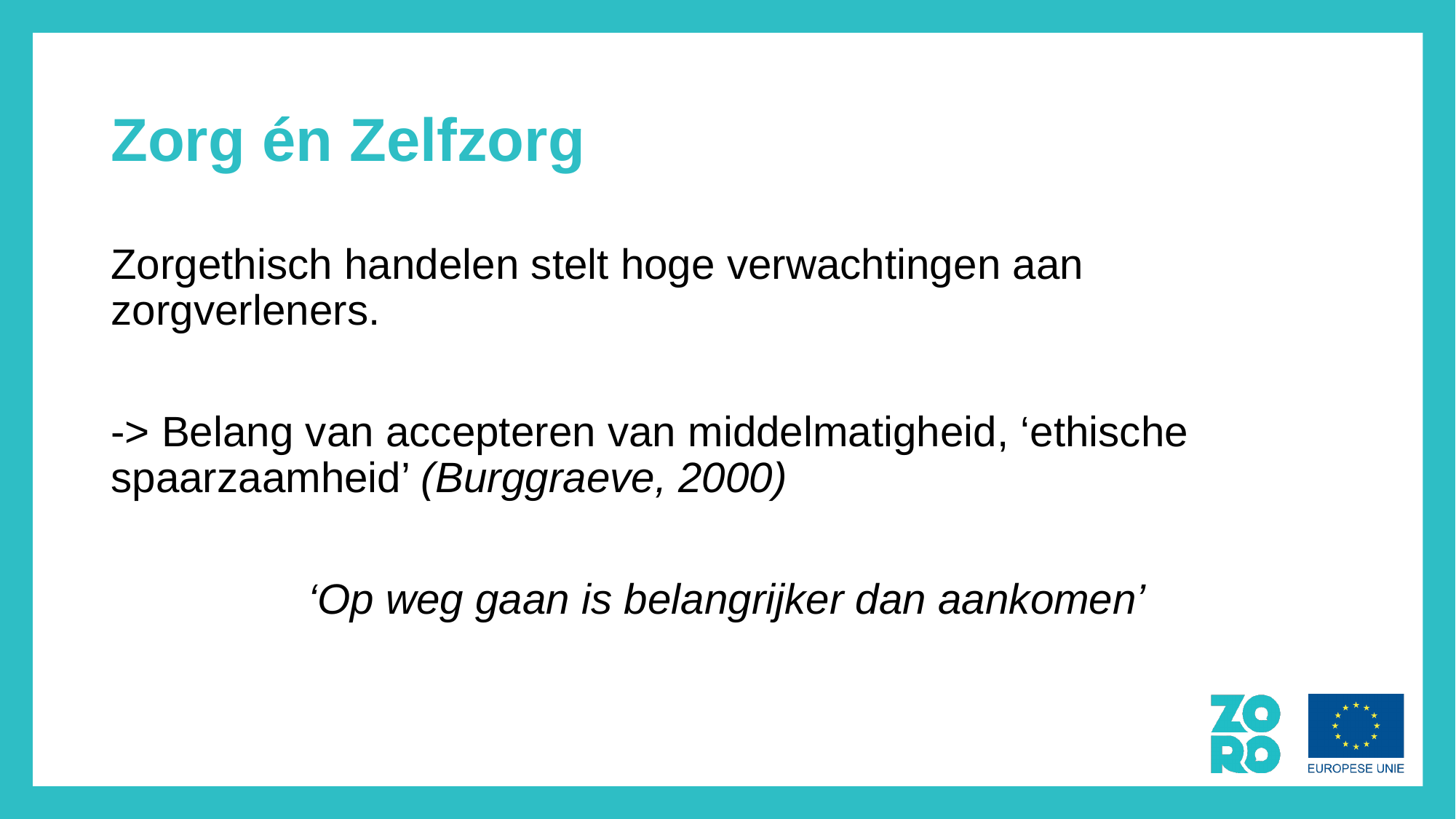

# Zorg én Zelfzorg
Zorgethisch handelen stelt hoge verwachtingen aan zorgverleners.

-> Belang van accepteren van middelmatigheid, ‘ethische spaarzaamheid’ (Burggraeve, 2000)

‘Op weg gaan is belangrijker dan aankomen’